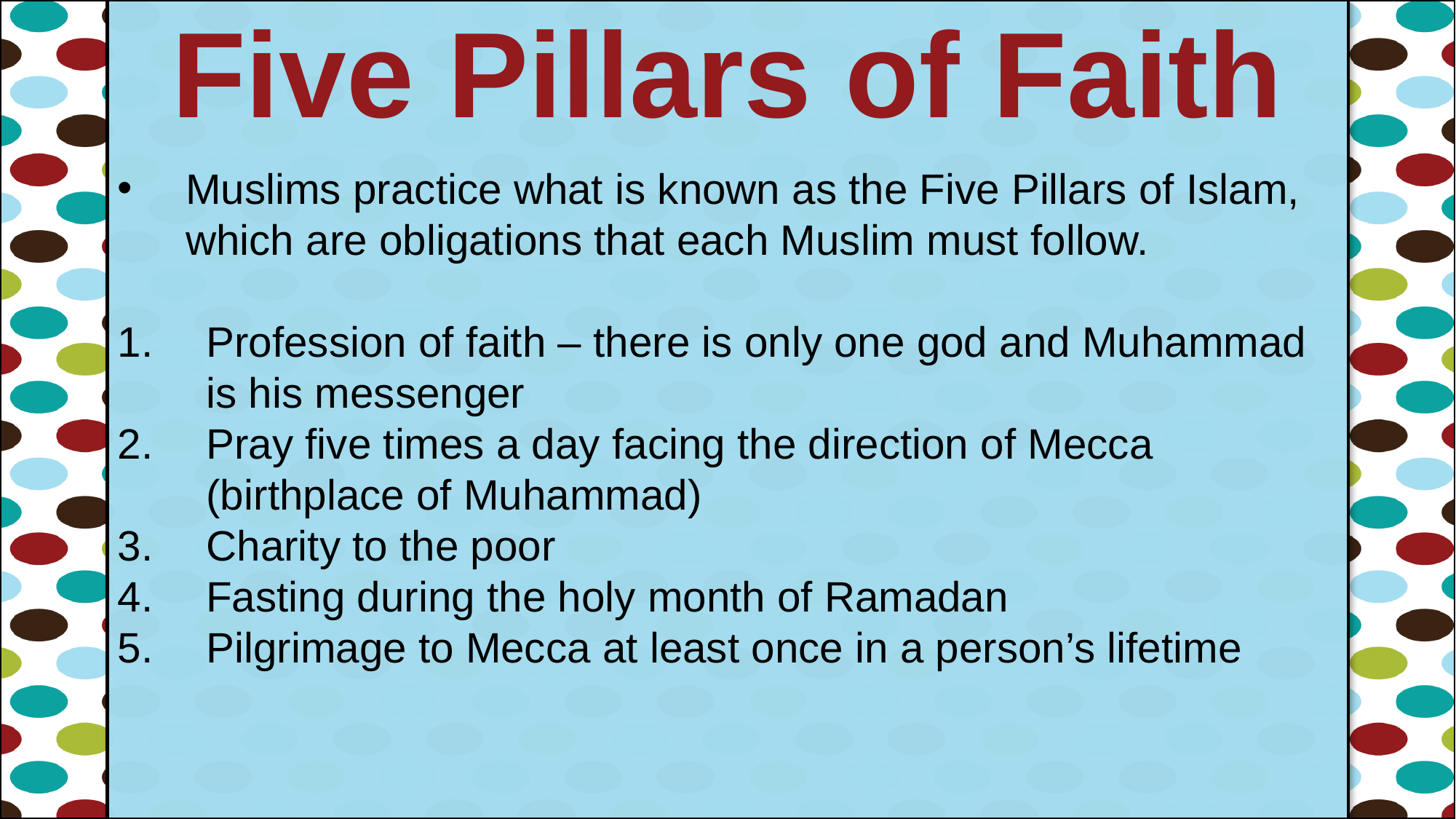

Five Pillars of Faith

#
Muslims practice what is known as the Five Pillars of Islam, which are obligations that each Muslim must follow.

Profession of faith – there is only one god and Muhammad is his messenger
Pray five times a day facing the direction of Mecca (birthplace of Muhammad)
Charity to the poor
Fasting during the holy month of Ramadan
Pilgrimage to Mecca at least once in a person’s lifetime